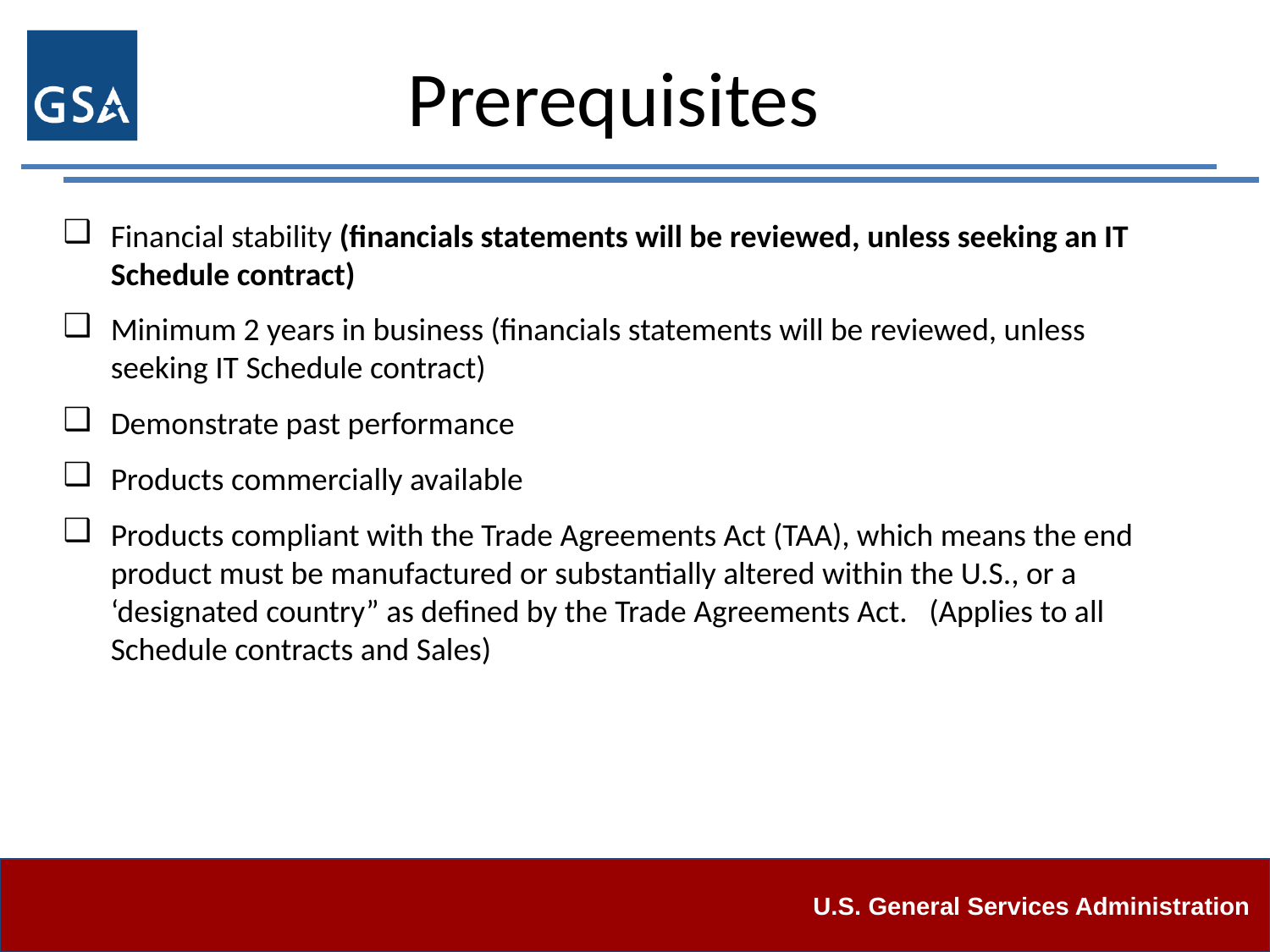

# Prerequisites
Financial stability (financials statements will be reviewed, unless seeking an IT Schedule contract)
Minimum 2 years in business (financials statements will be reviewed, unless seeking IT Schedule contract)
Demonstrate past performance
Products commercially available
Products compliant with the Trade Agreements Act (TAA), which means the end product must be manufactured or substantially altered within the U.S., or a ‘designated country” as defined by the Trade Agreements Act.   (Applies to all Schedule contracts and Sales)